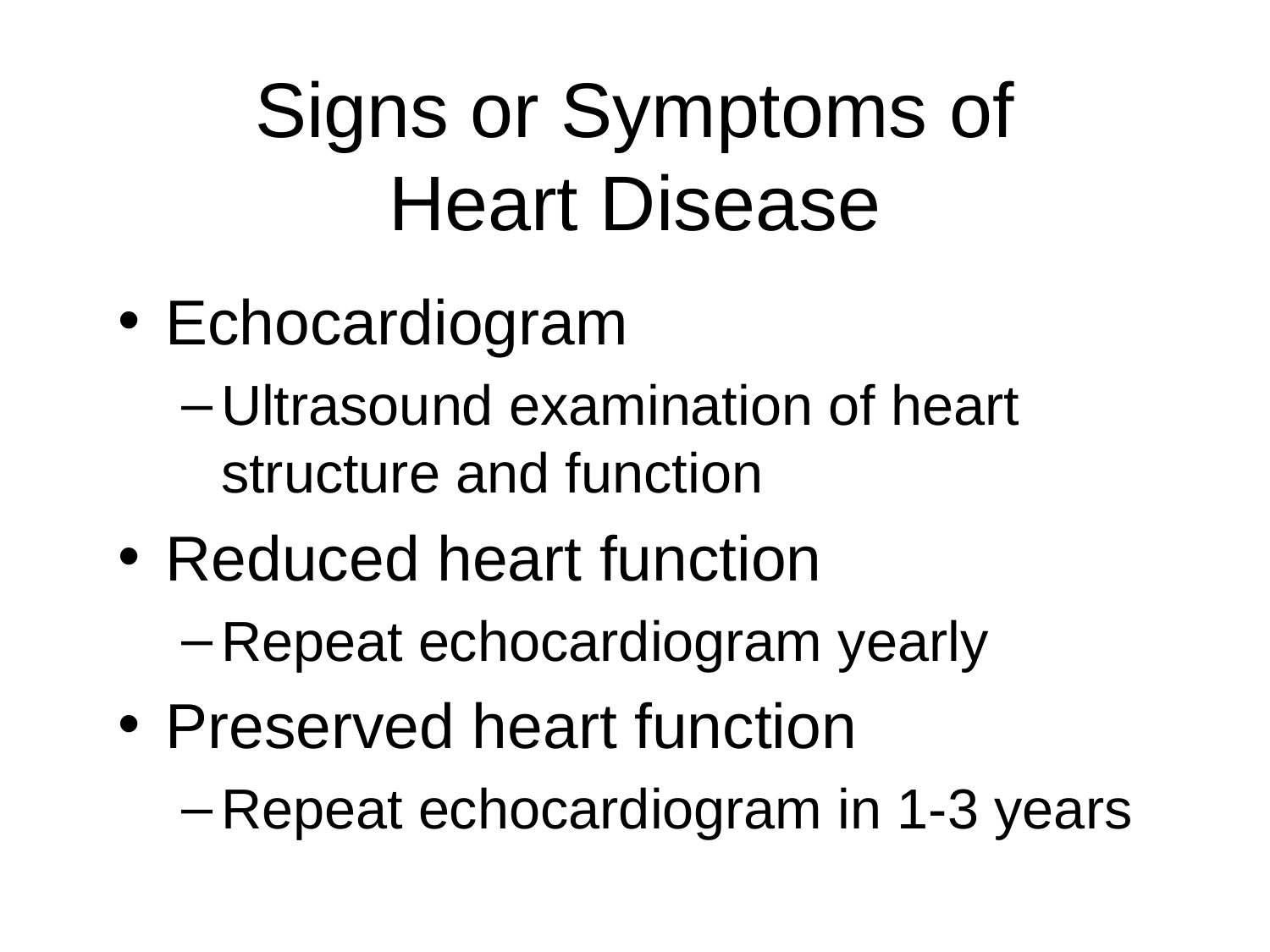

# Signs or Symptoms of Heart Disease
Echocardiogram
Ultrasound examination of heart structure and function
Reduced heart function
Repeat echocardiogram yearly
Preserved heart function
Repeat echocardiogram in 1-3 years